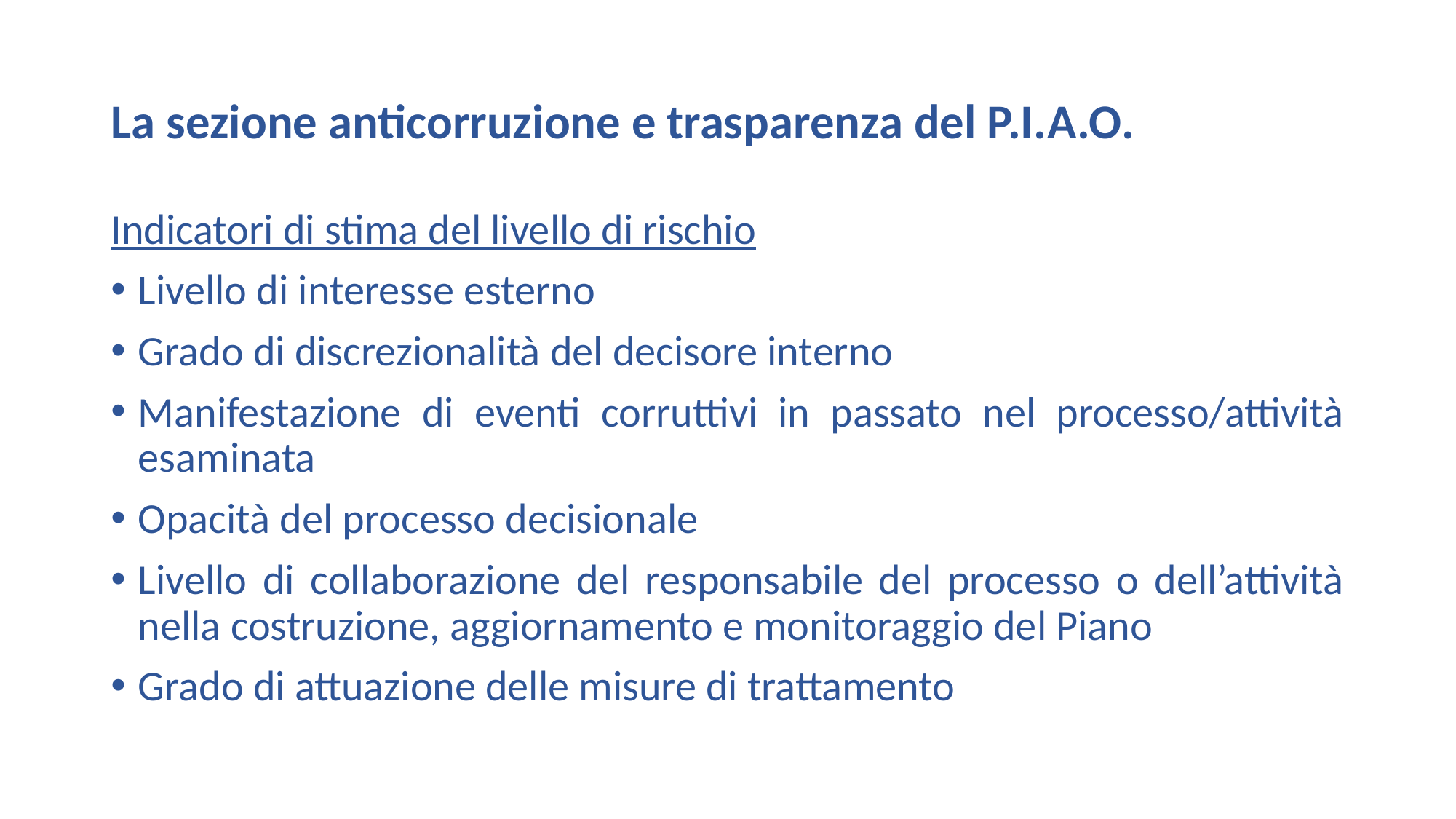

# La sezione anticorruzione e trasparenza del P.I.A.O.
Indicatori di stima del livello di rischio
Livello di interesse esterno
Grado di discrezionalità del decisore interno
Manifestazione di eventi corruttivi in passato nel processo/attività esaminata
Opacità del processo decisionale
Livello di collaborazione del responsabile del processo o dell’attività nella costruzione, aggiornamento e monitoraggio del Piano
Grado di attuazione delle misure di trattamento